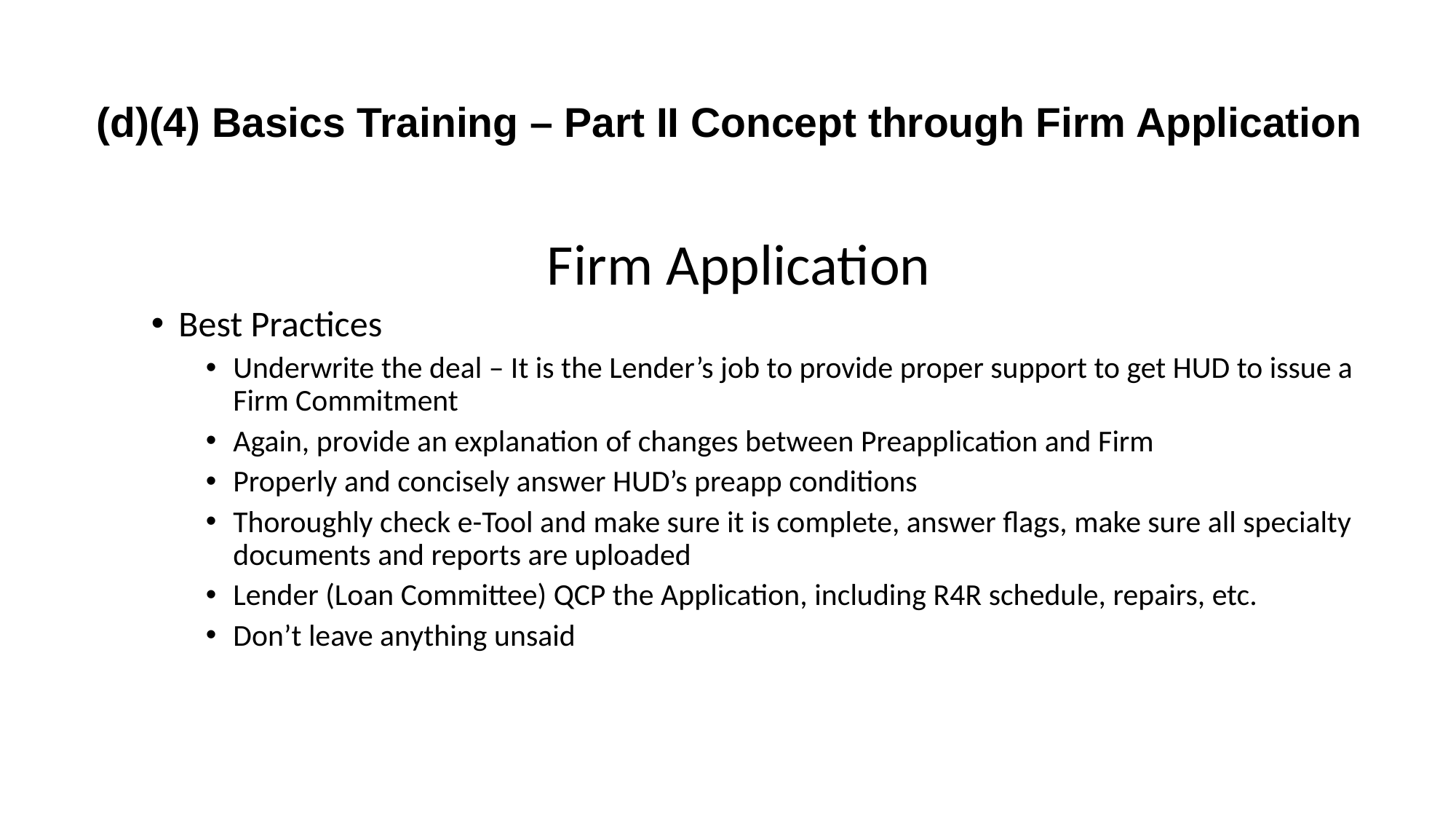

# (d)(4) Basics Training – Part II Concept through Firm Application
Firm Application
Best Practices
Underwrite the deal – It is the Lender’s job to provide proper support to get HUD to issue a Firm Commitment
Again, provide an explanation of changes between Preapplication and Firm
Properly and concisely answer HUD’s preapp conditions
Thoroughly check e-Tool and make sure it is complete, answer flags, make sure all specialty documents and reports are uploaded
Lender (Loan Committee) QCP the Application, including R4R schedule, repairs, etc.
Don’t leave anything unsaid